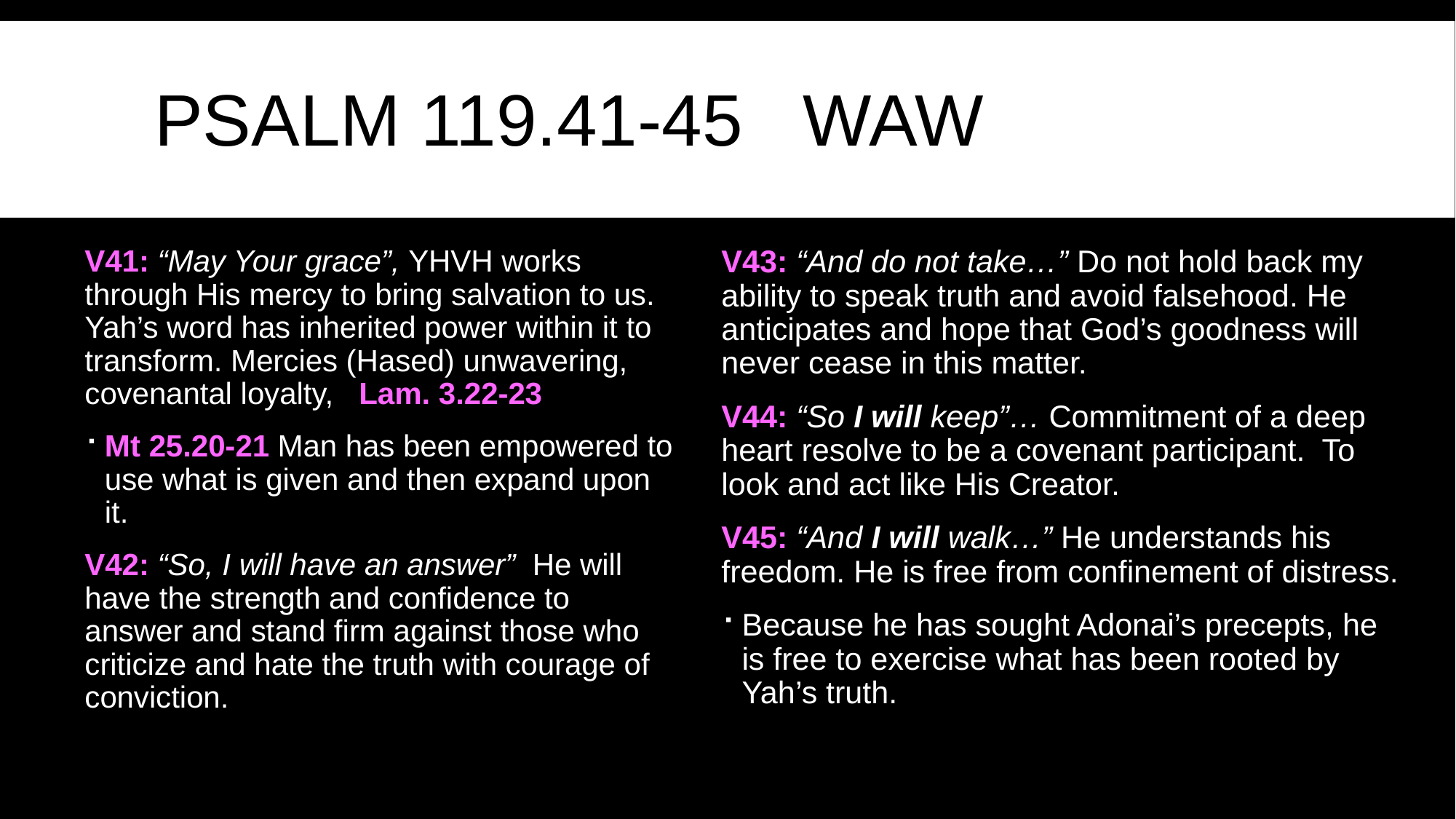

# Psalm 119.41-45   WAW
V41: “May Your grace”, YHVH works through His mercy to bring salvation to us.  Yah’s word has inherited power within it to transform. Mercies (Hased) unwavering, covenantal loyalty,   Lam. 3.22-23
Mt 25.20-21 Man has been empowered to use what is given and then expand upon it.
V42: “So, I will have an answer”  He will have the strength and confidence to answer and stand firm against those who criticize and hate the truth with courage of conviction.
V43: “And do not take…” Do not hold back my ability to speak truth and avoid falsehood. He anticipates and hope that God’s goodness will never cease in this matter.
V44: “So I will keep”… Commitment of a deep heart resolve to be a covenant participant.  To look and act like His Creator.
V45: “And I will walk…” He understands his freedom. He is free from confinement of distress.
Because he has sought Adonai’s precepts, he is free to exercise what has been rooted by Yah’s truth.